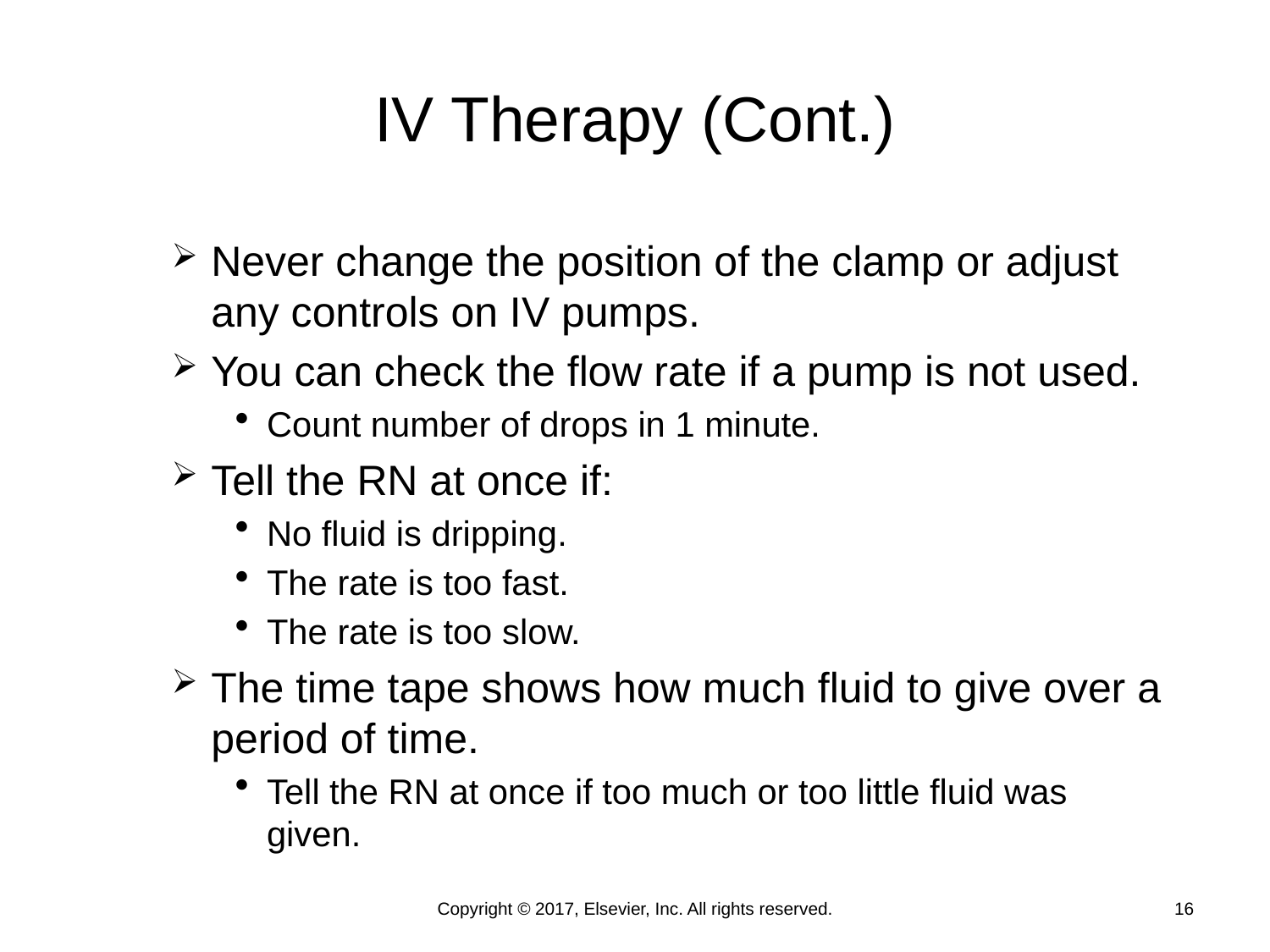

# IV Therapy (Cont.)
Never change the position of the clamp or adjust any controls on IV pumps.
You can check the flow rate if a pump is not used.
Count number of drops in 1 minute.
Tell the RN at once if:
No fluid is dripping.
The rate is too fast.
The rate is too slow.
The time tape shows how much fluid to give over a period of time.
Tell the RN at once if too much or too little fluid was given.
Copyright © 2017, Elsevier, Inc. All rights reserved.
16